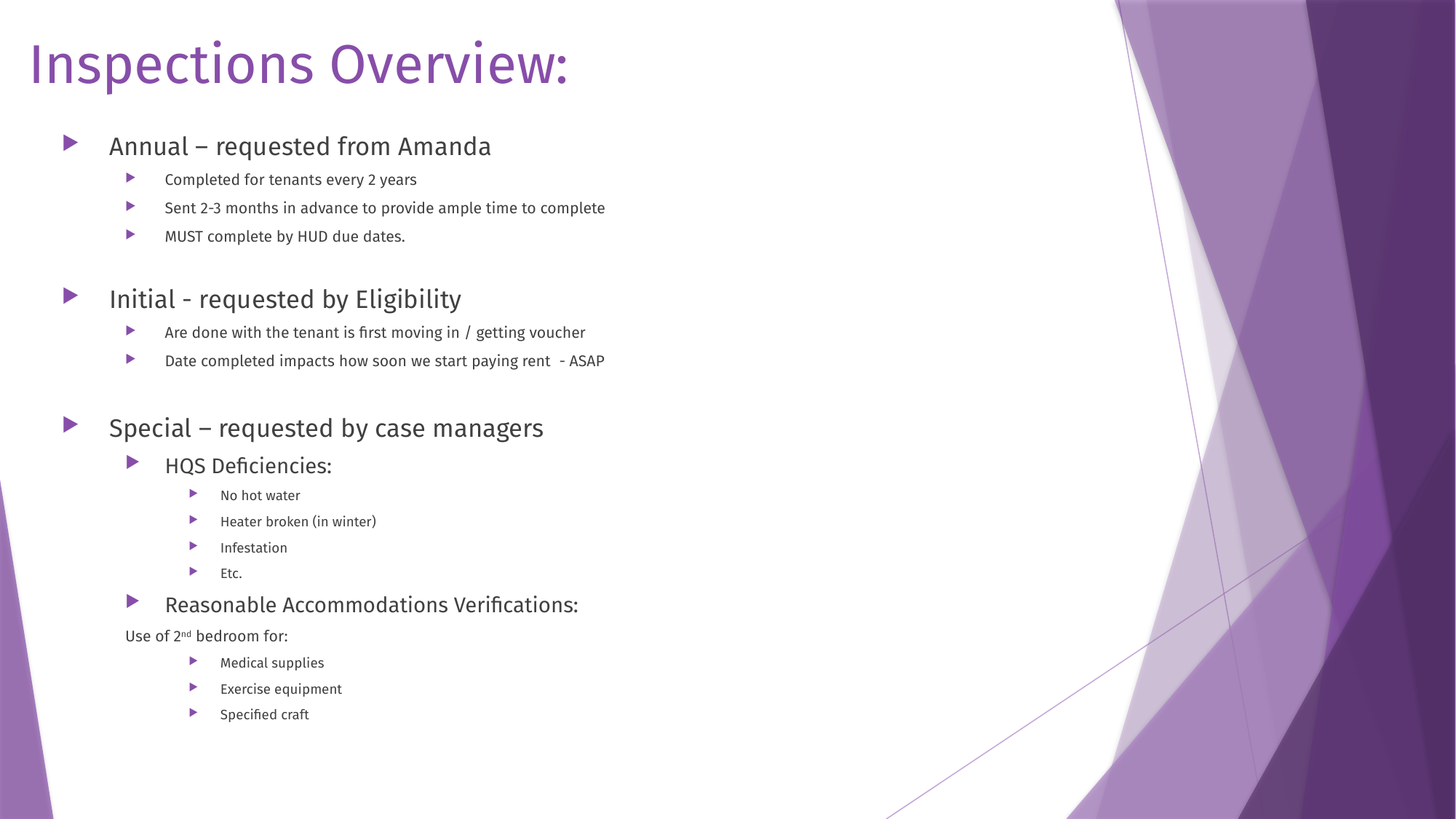

# Inspections Overview:
Annual – requested from Amanda
Completed for tenants every 2 years
Sent 2-3 months in advance to provide ample time to complete
MUST complete by HUD due dates.

Initial - requested by Eligibility
Are done with the tenant is first moving in / getting voucher
Date completed impacts how soon we start paying rent  - ASAP

Special – requested by case managers
HQS Deficiencies:
No hot water
Heater broken (in winter)
Infestation
Etc.
Reasonable Accommodations Verifications:
	Use of 2nd bedroom for:
Medical supplies
Exercise equipment
Specified craft